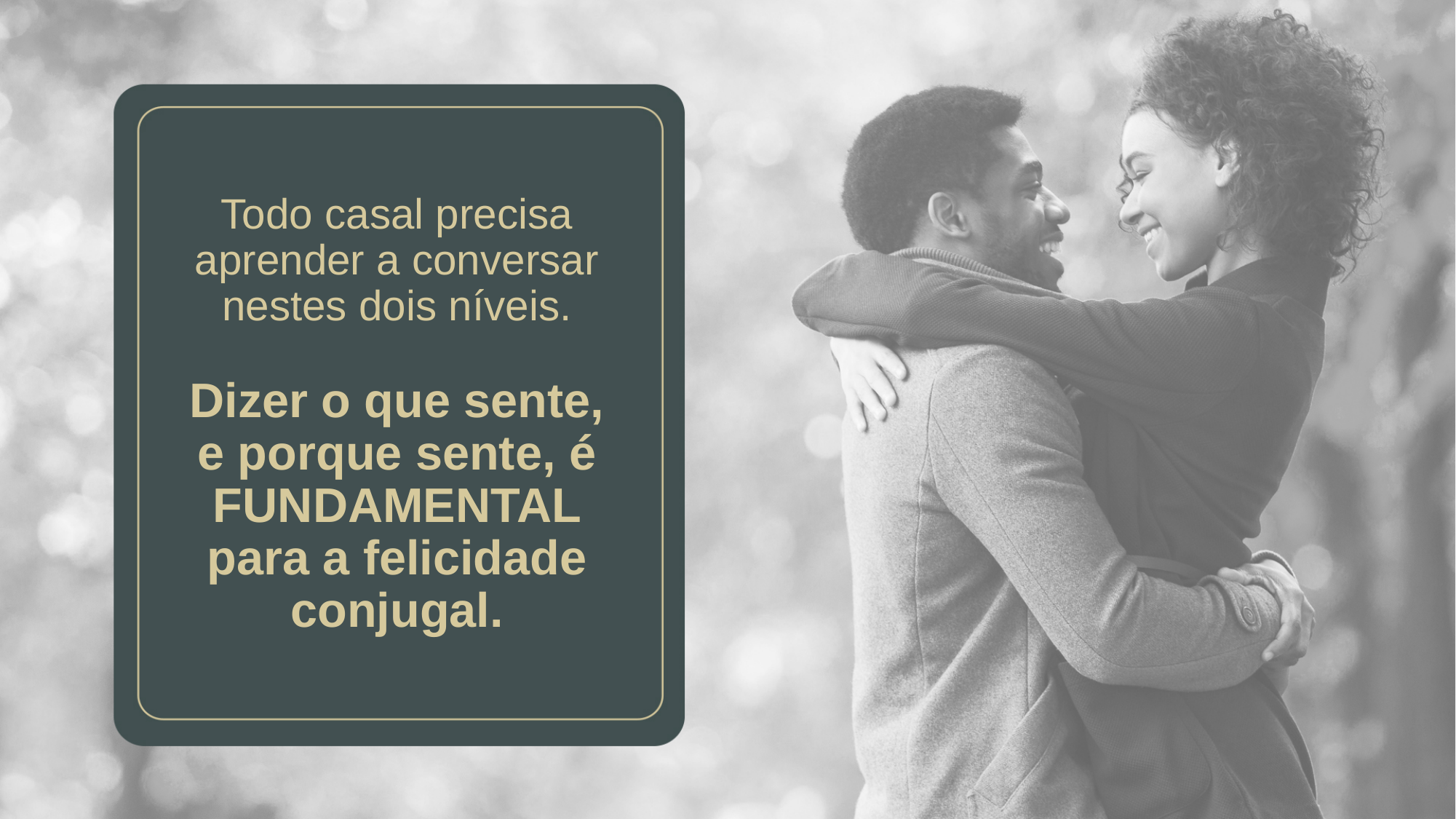

Todo casal precisa aprender a conversar nestes dois níveis.

Dizer o que sente, e porque sente, é FUNDAMENTAL para a felicidade conjugal.